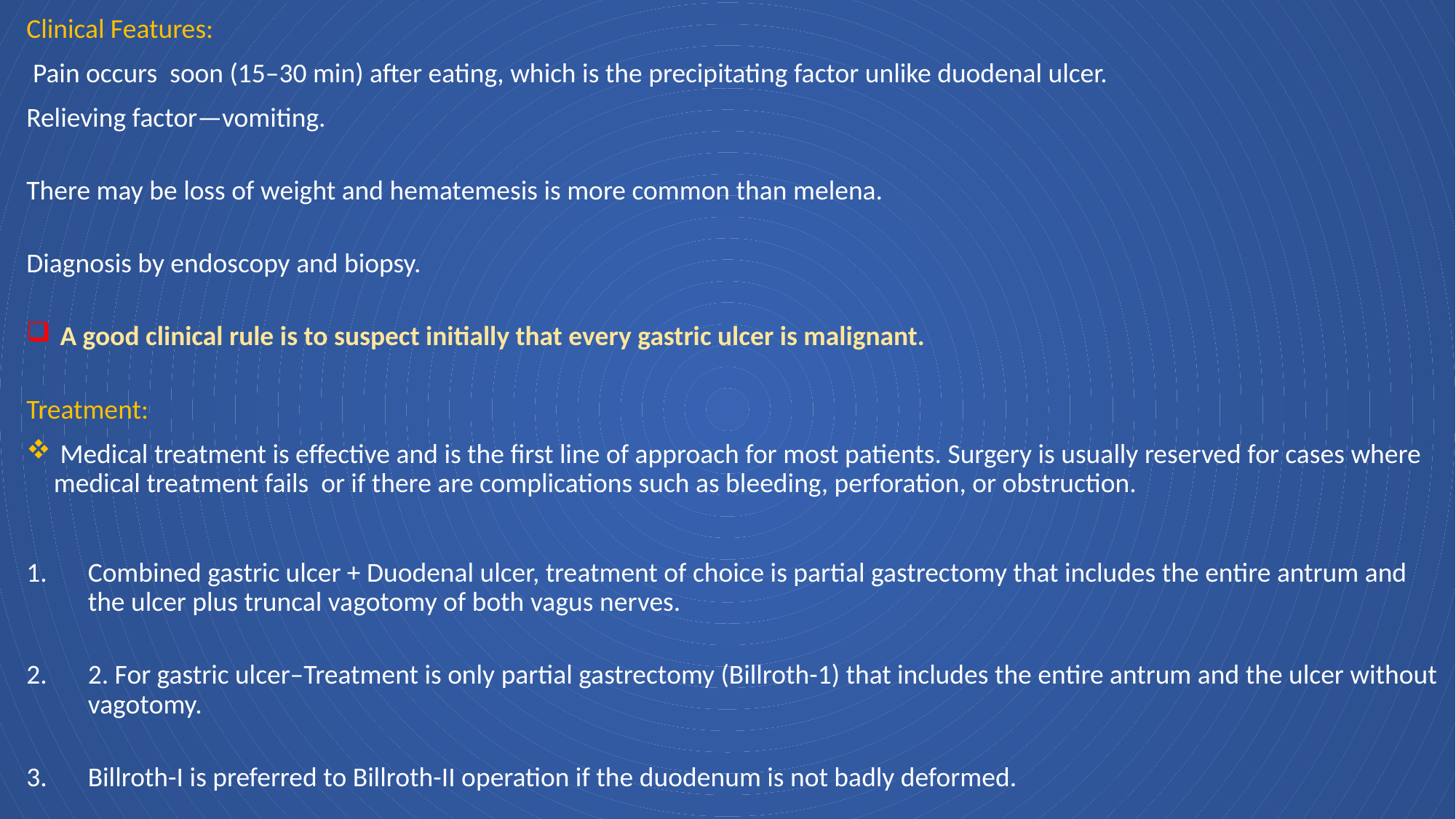

Clinical Features:
 Pain occurs  soon (15–30 min) after eating, which is the precipitating factor unlike duodenal ulcer.
Relieving factor—vomiting.

There may be loss of weight and hematemesis is more common than melena.

Diagnosis by endoscopy and biopsy.

 A good clinical rule is to suspect initially that every gastric ulcer is malignant.

Treatment:
 Medical treatment is effective and is the first line of approach for most patients. Surgery is usually reserved for cases where medical treatment fails  or if there are complications such as bleeding, perforation, or obstruction.

Combined gastric ulcer + Duodenal ulcer, treatment of choice is partial gastrectomy that includes the entire antrum and the ulcer plus truncal vagotomy of both vagus nerves.

2. For gastric ulcer–Treatment is only partial gastrectomy (Billroth-1) that includes the entire antrum and the ulcer without vagotomy.

Billroth-I is preferred to Billroth-II operation if the duodenum is not badly deformed.